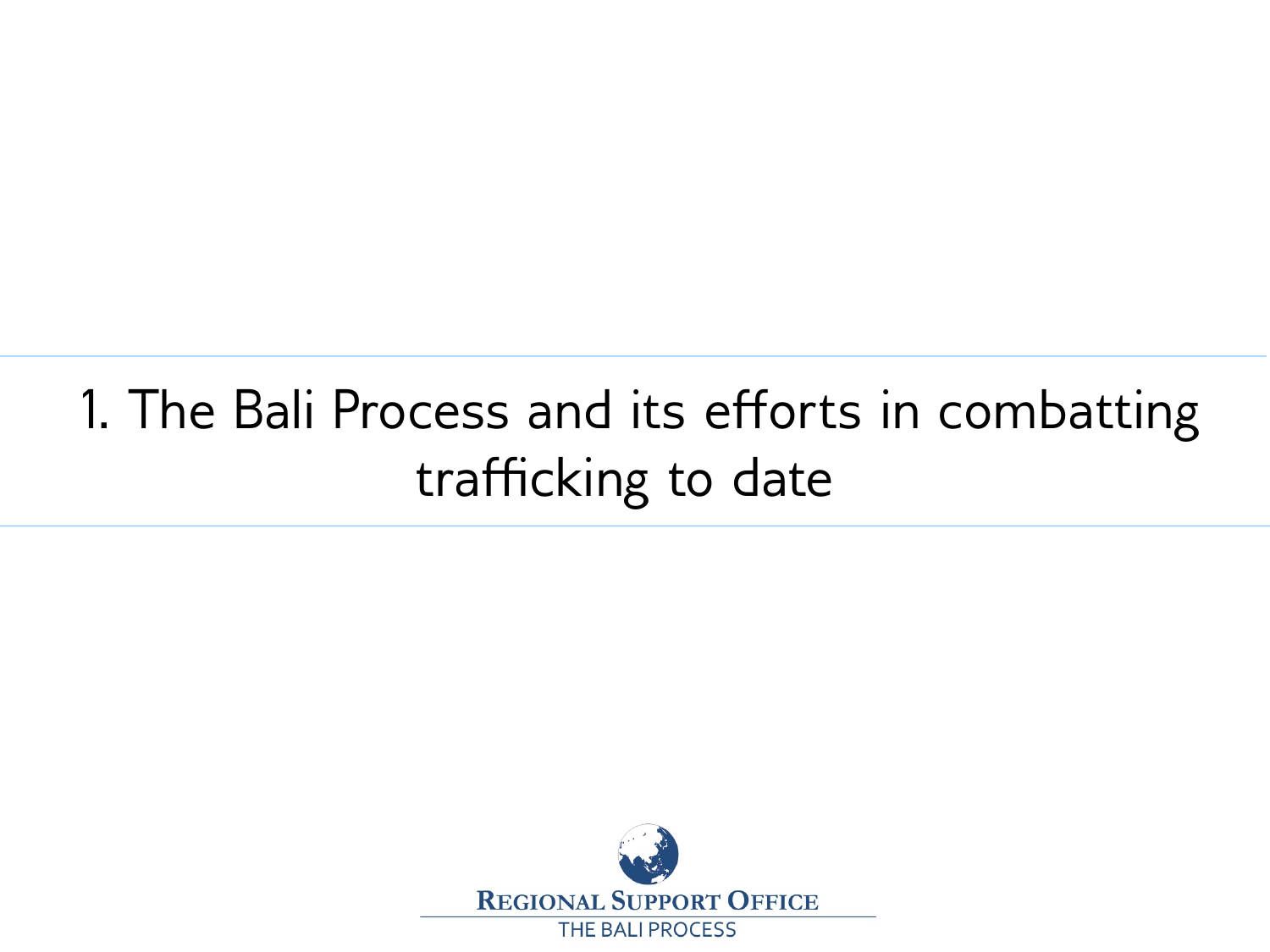

1. The Bali Process and its efforts in combatting trafficking to date